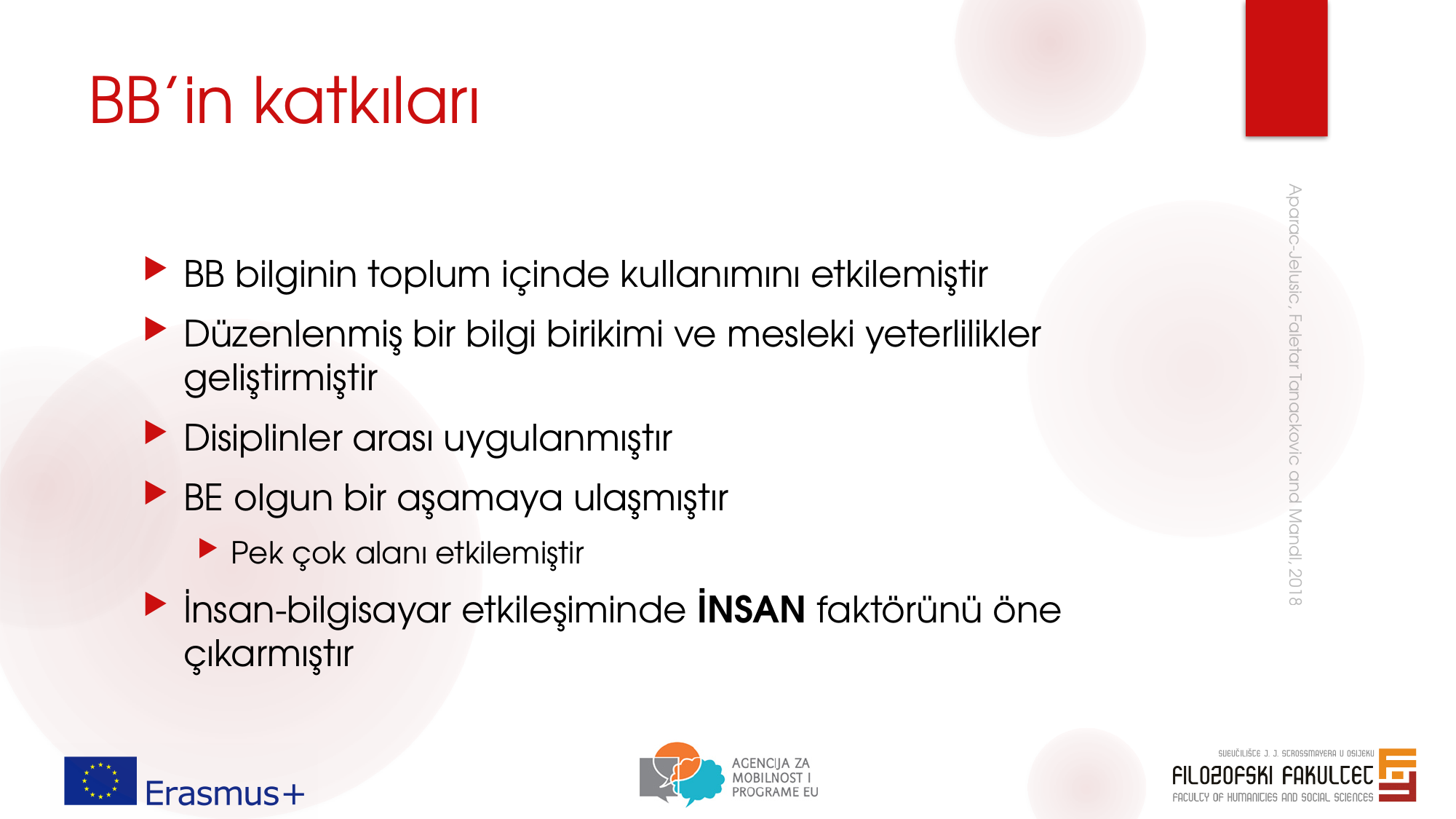

# BB’in katkıları
BB bilginin toplum içinde kullanımını etkilemiştir
Düzenlenmiş bir bilgi birikimi ve mesleki yeterlilikler geliştirmiştir
Disiplinler arası uygulanmıştır
BE olgun bir aşamaya ulaşmıştır
Pek çok alanı etkilemiştir
İnsan-bilgisayar etkileşiminde İNSAN faktörünü öne çıkarmıştır
Aparac-Jelusic, Faletar Tanackovic and Mandl, 2018